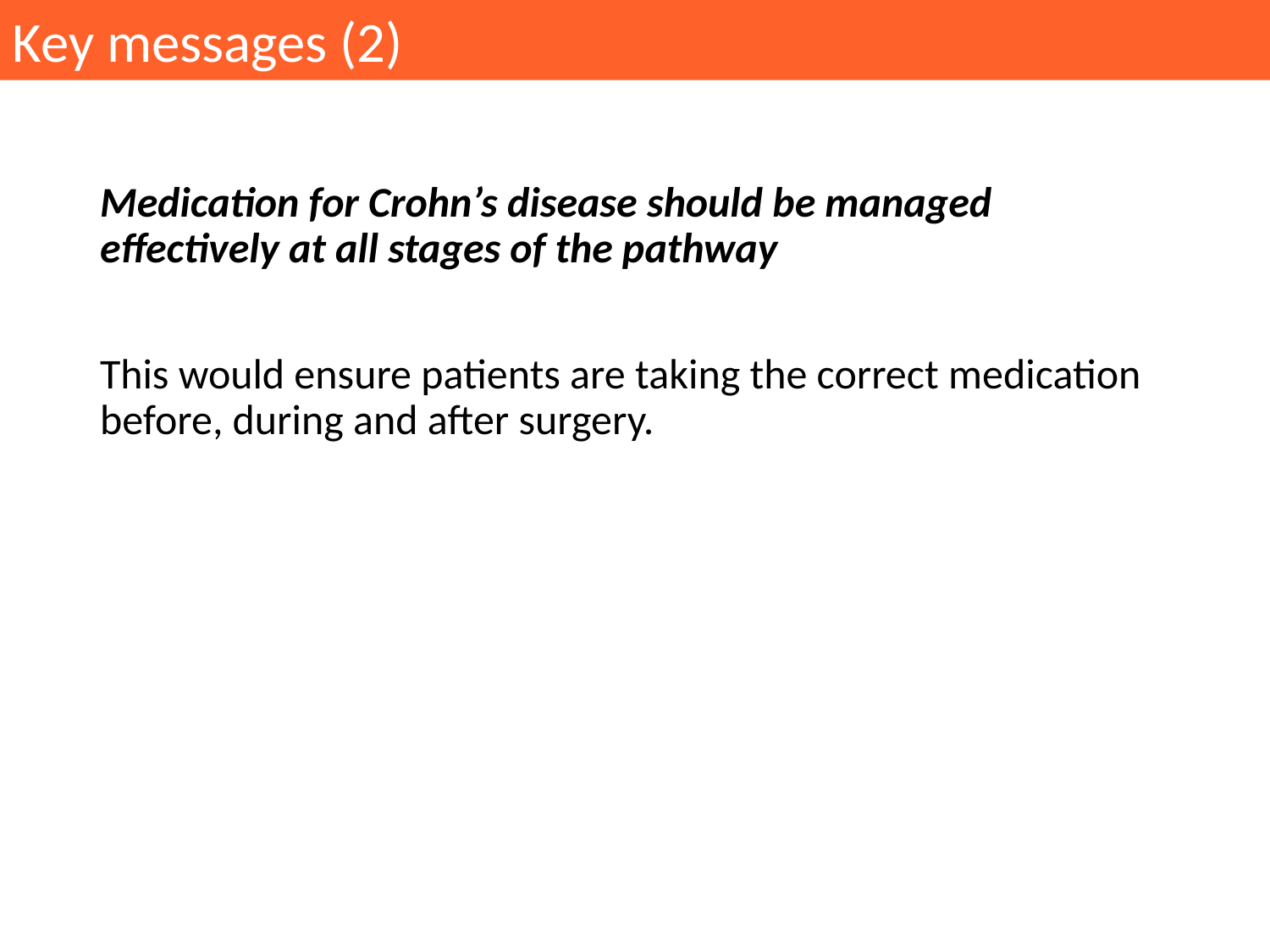

Key messages (2)
Medication for Crohn’s disease should be managed effectively at all stages of the pathway

This would ensure patients are taking the correct medication before, during and after surgery.